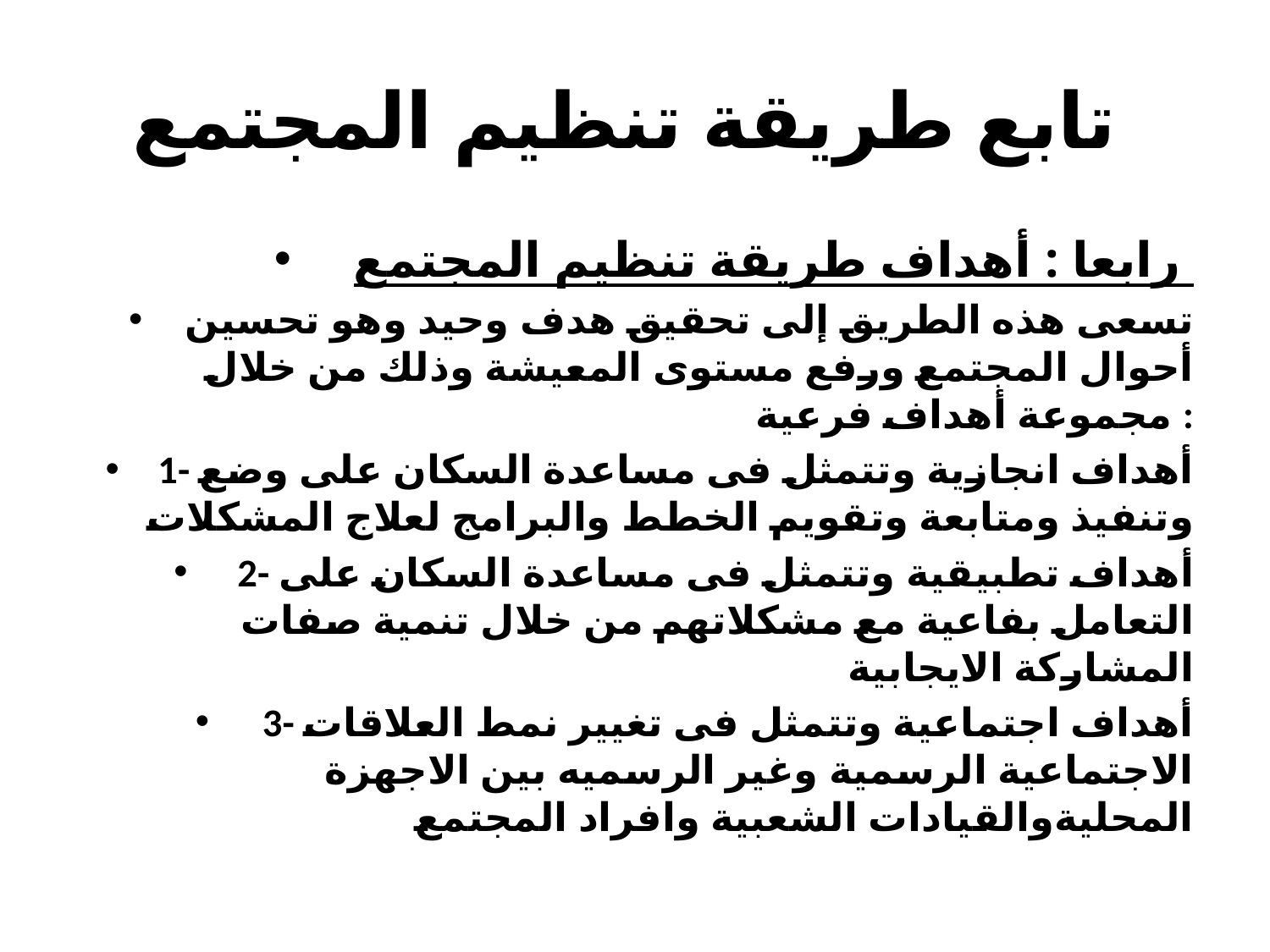

# تابع طريقة تنظيم المجتمع
رابعا : أهداف طريقة تنظيم المجتمع
تسعى هذه الطريق إلى تحقيق هدف وحيد وهو تحسين أحوال المجتمع ورفع مستوى المعيشة وذلك من خلال مجموعة أهداف فرعية :
1- أهداف انجازية وتتمثل فى مساعدة السكان على وضع وتنفيذ ومتابعة وتقويم الخطط والبرامج لعلاج المشكلات
2- أهداف تطبيقية وتتمثل فى مساعدة السكان على التعامل بفاعية مع مشكلاتهم من خلال تنمية صفات المشاركة الايجابية
3- أهداف اجتماعية وتتمثل فى تغيير نمط العلاقات الاجتماعية الرسمية وغير الرسميه بين الاجهزة المحليةوالقيادات الشعبية وافراد المجتمع